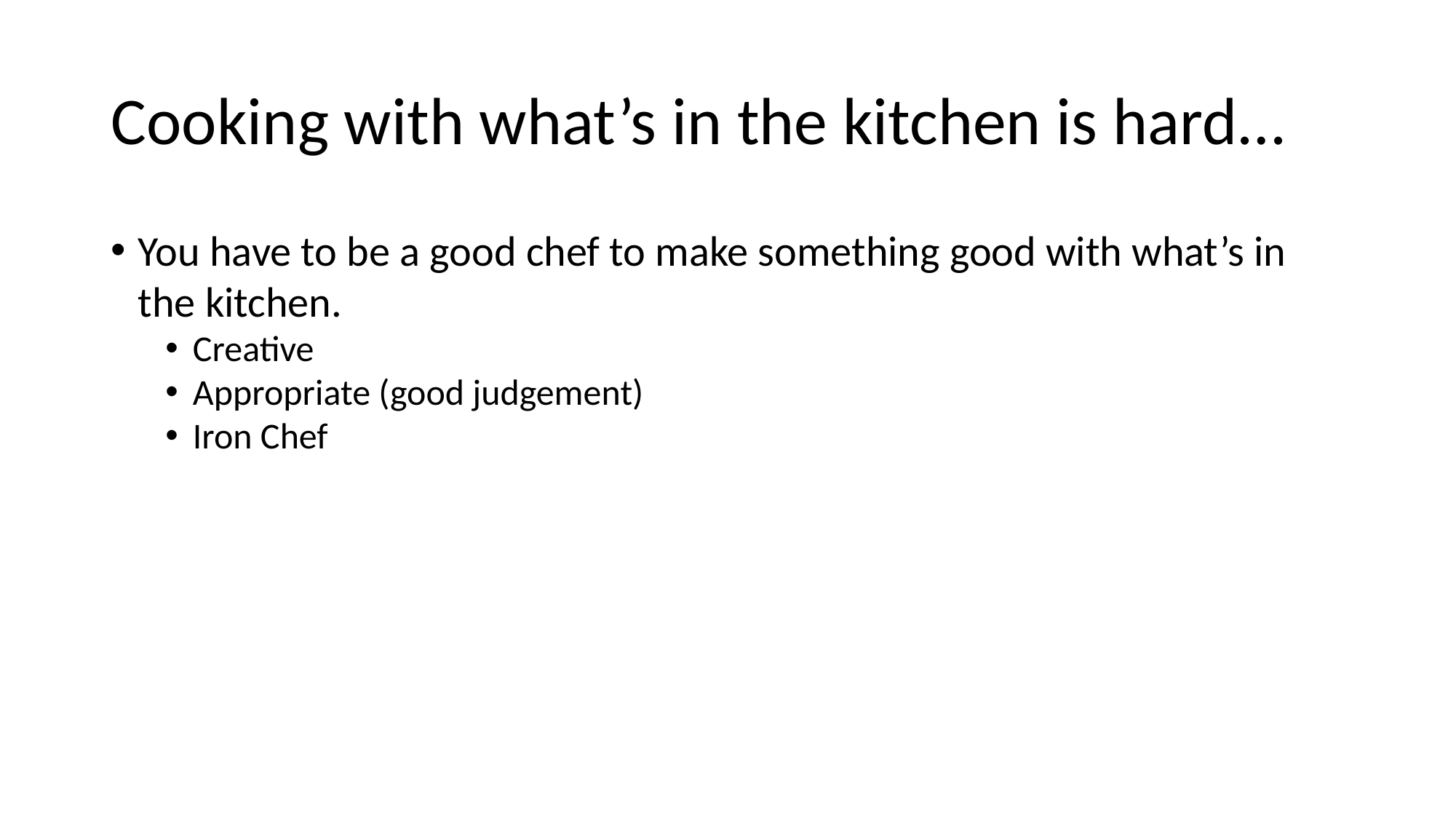

# Cooking with what’s in the kitchen is hard…
You have to be a good chef to make something good with what’s in the kitchen.
Creative
Appropriate (good judgement)
Iron Chef